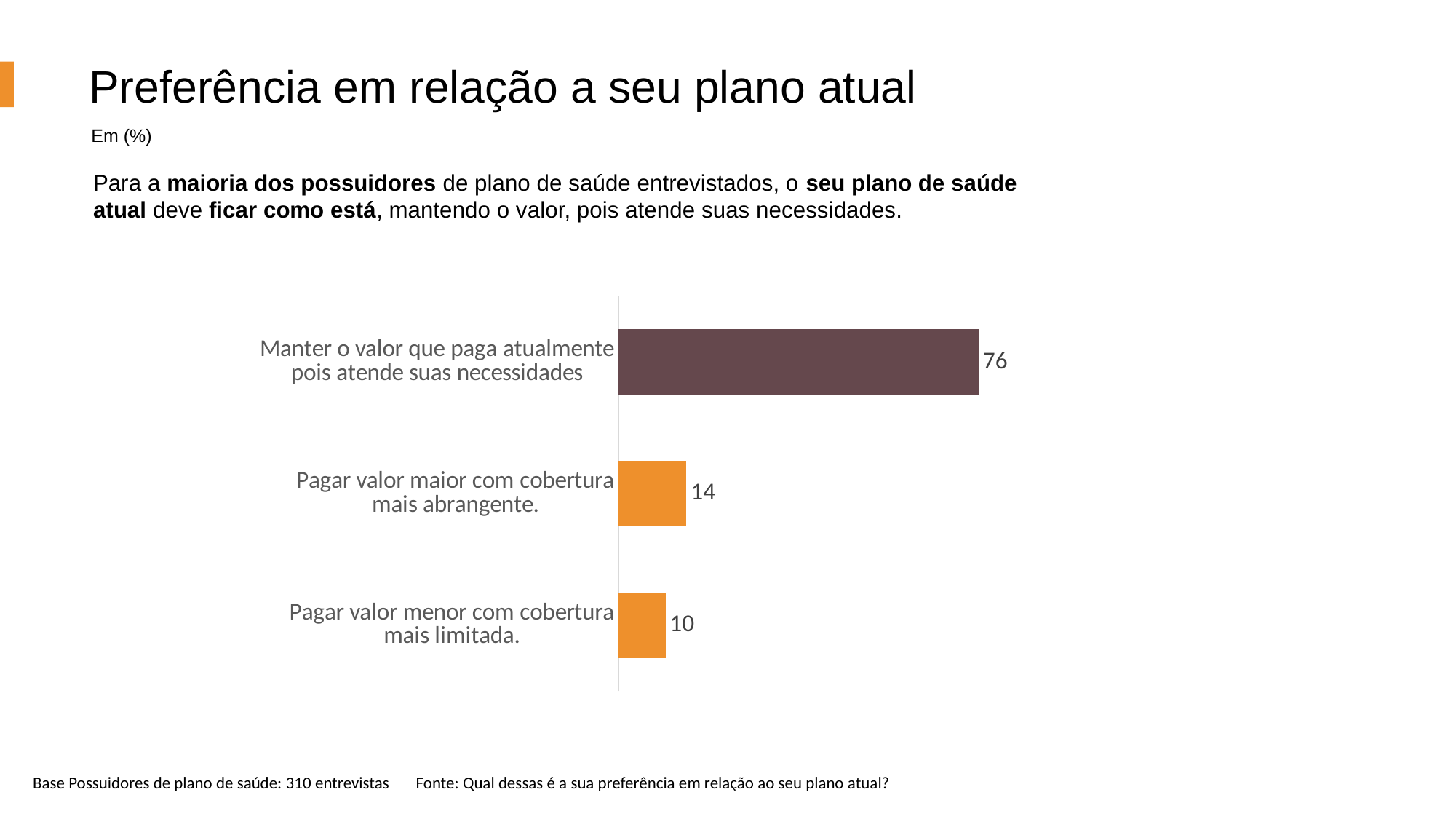

Preferência em relação a seu plano atual

Em (%)
Para a maioria dos possuidores de plano de saúde entrevistados, o seu plano de saúde atual deve ficar como está, mantendo o valor, pois atende suas necessidades.

### Chart

| Category | Série 1 |
|---|---|
| Manter o valor que paga atualmente pois atende suas necessidades | 75.72135609743385 |
| Pagar valor maior com cobertura mais abrangente. | 14.241884648787927 |
| Pagar valor menor com cobertura mais limitada. | 9.820323864802898 |
Base Possuidores de plano de saúde: 310 entrevistas       Fonte: Qual dessas é a sua preferência em relação ao seu plano atual?